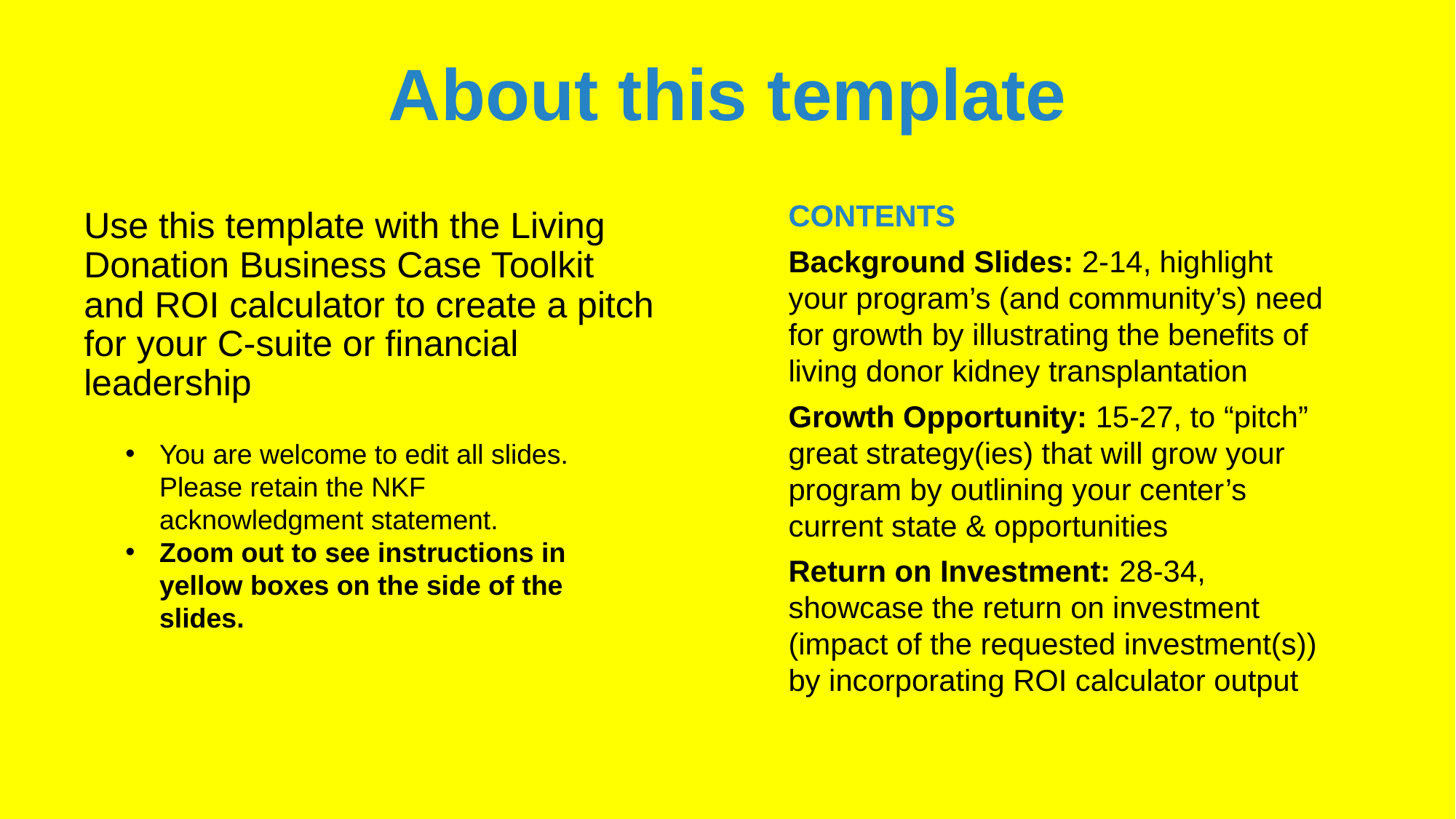

# About this template
Use this template with the Living Donation Business Case Toolkit and ROI calculator to create a pitch for your C-suite or financial leadership
CONTENTS
Background Slides: 2-14, highlight your program’s (and community’s) need for growth by illustrating the benefits of living donor kidney transplantation
Growth Opportunity: 15-27, to “pitch” great strategy(ies) that will grow your program by outlining your center’s current state & opportunities
Return on Investment: 28-34, showcase the return on investment (impact of the requested investment(s)) by incorporating ROI calculator output
You are welcome to edit all slides. Please retain the NKF acknowledgment statement.
Zoom out to see instructions in yellow boxes on the side of the slides.